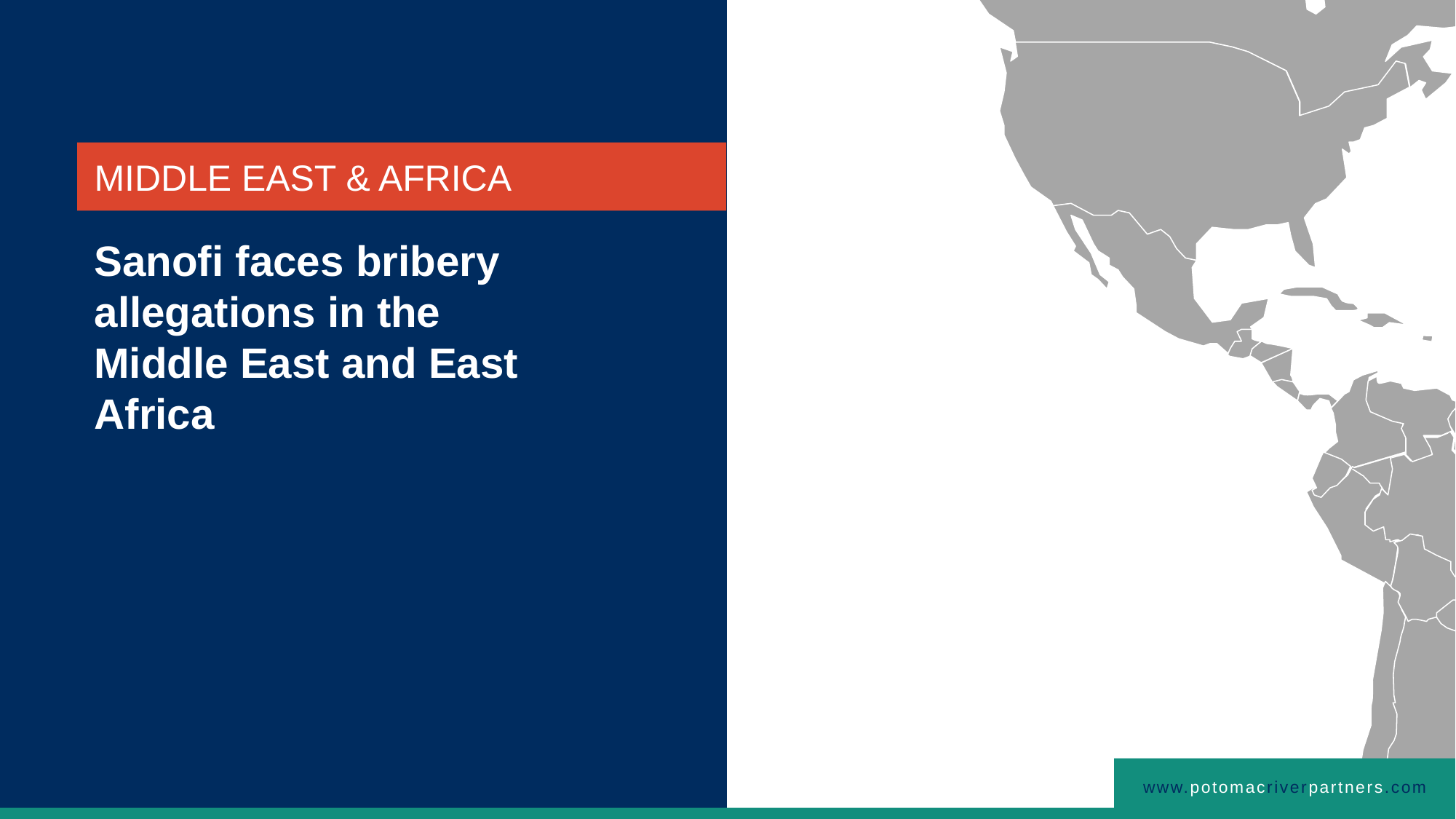

MIDDLE EAST & AFRICA
Sanofi faces bribery allegations in the Middle East and East Africa

www.potomacriverpartners.com